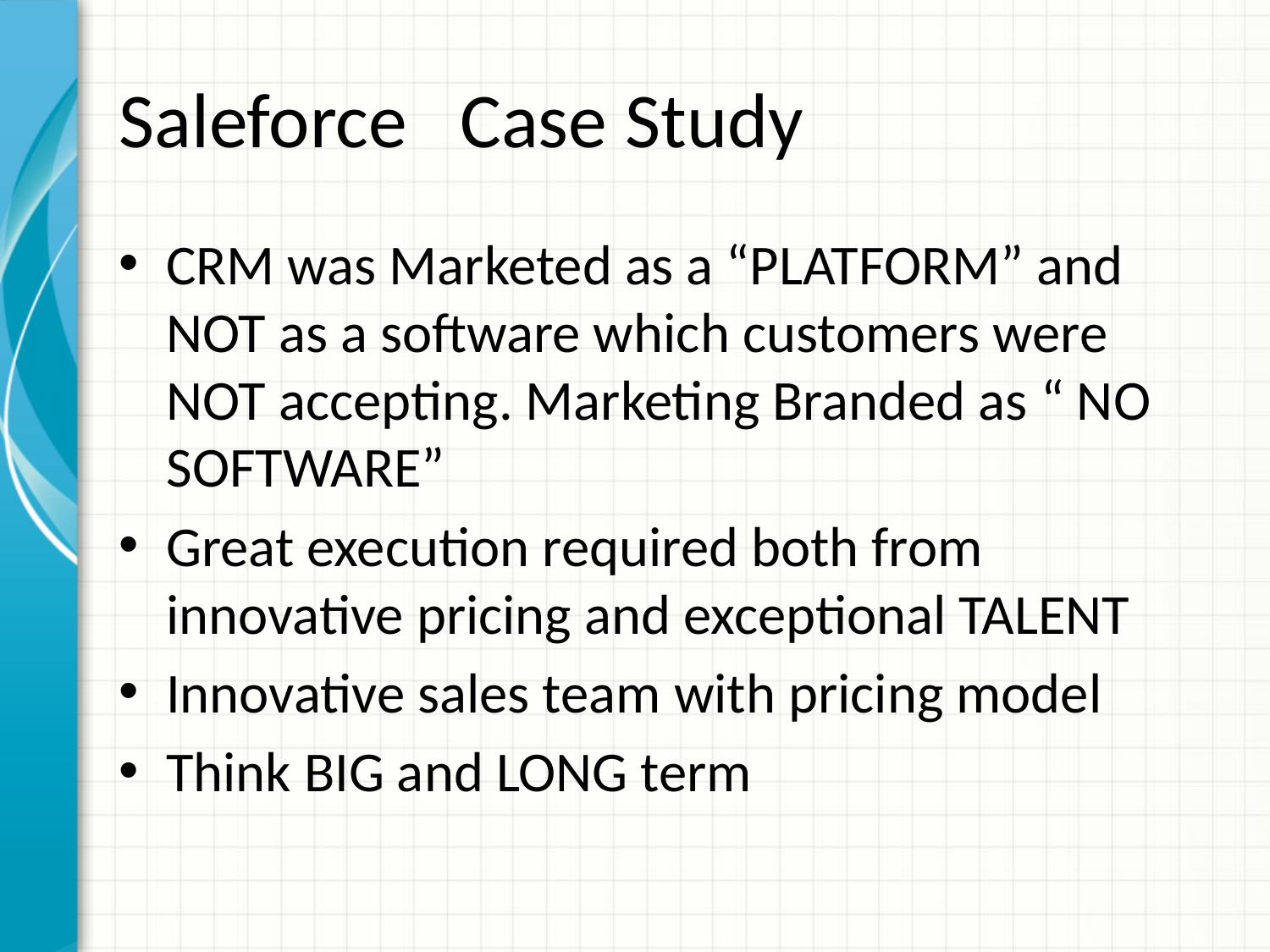

# Saleforce   Case Study
CRM was Marketed as a “PLATFORM” and NOT as a software which customers were NOT accepting. Marketing Branded as “ NO SOFTWARE”
Great execution required both from innovative pricing and exceptional TALENT
Innovative sales team with pricing model
Think BIG and LONG term